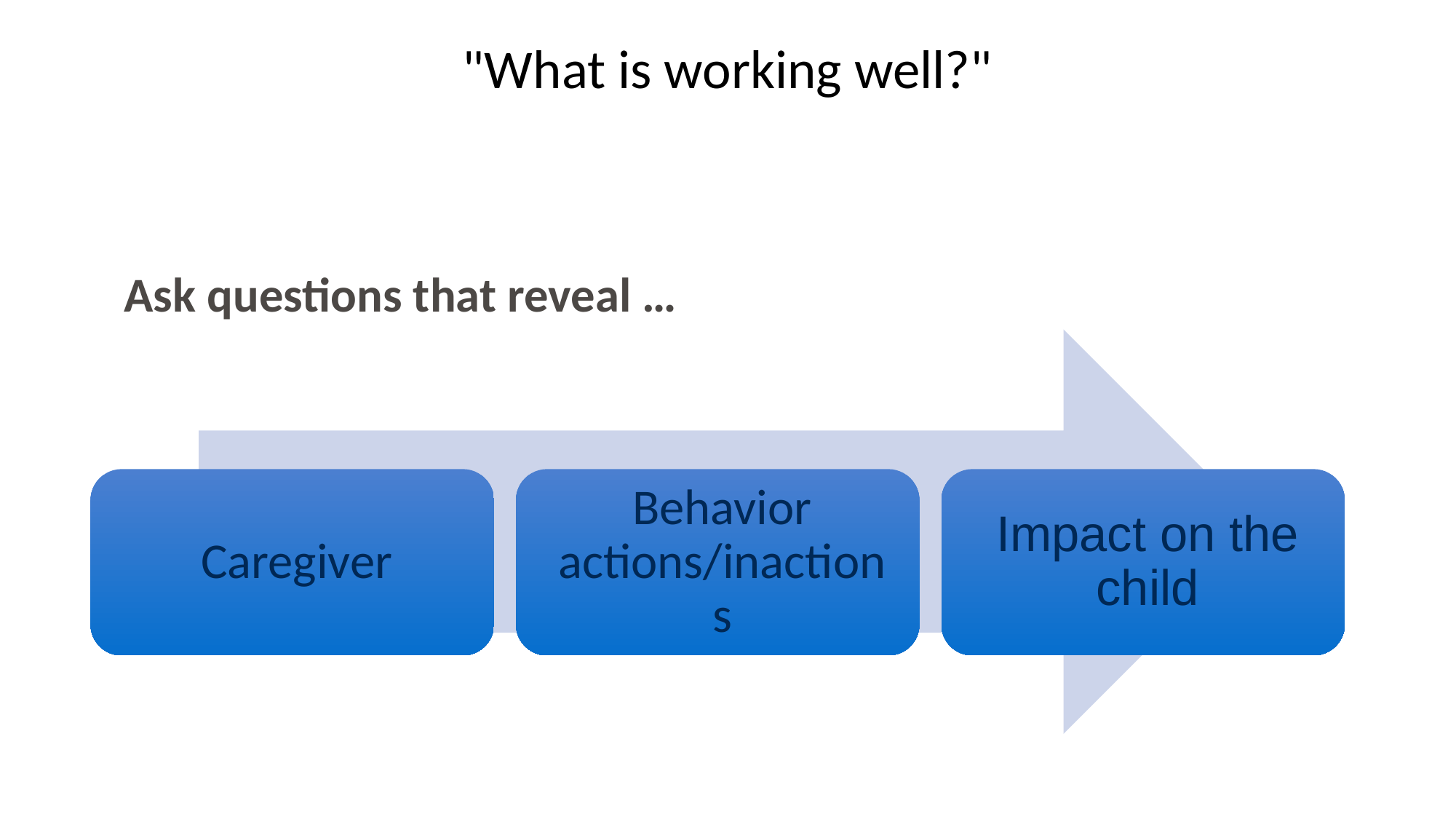

# "What is working well?"
  Ask questions that reveal …

Caregiver
Behavior actions/inactions
Impact on the child